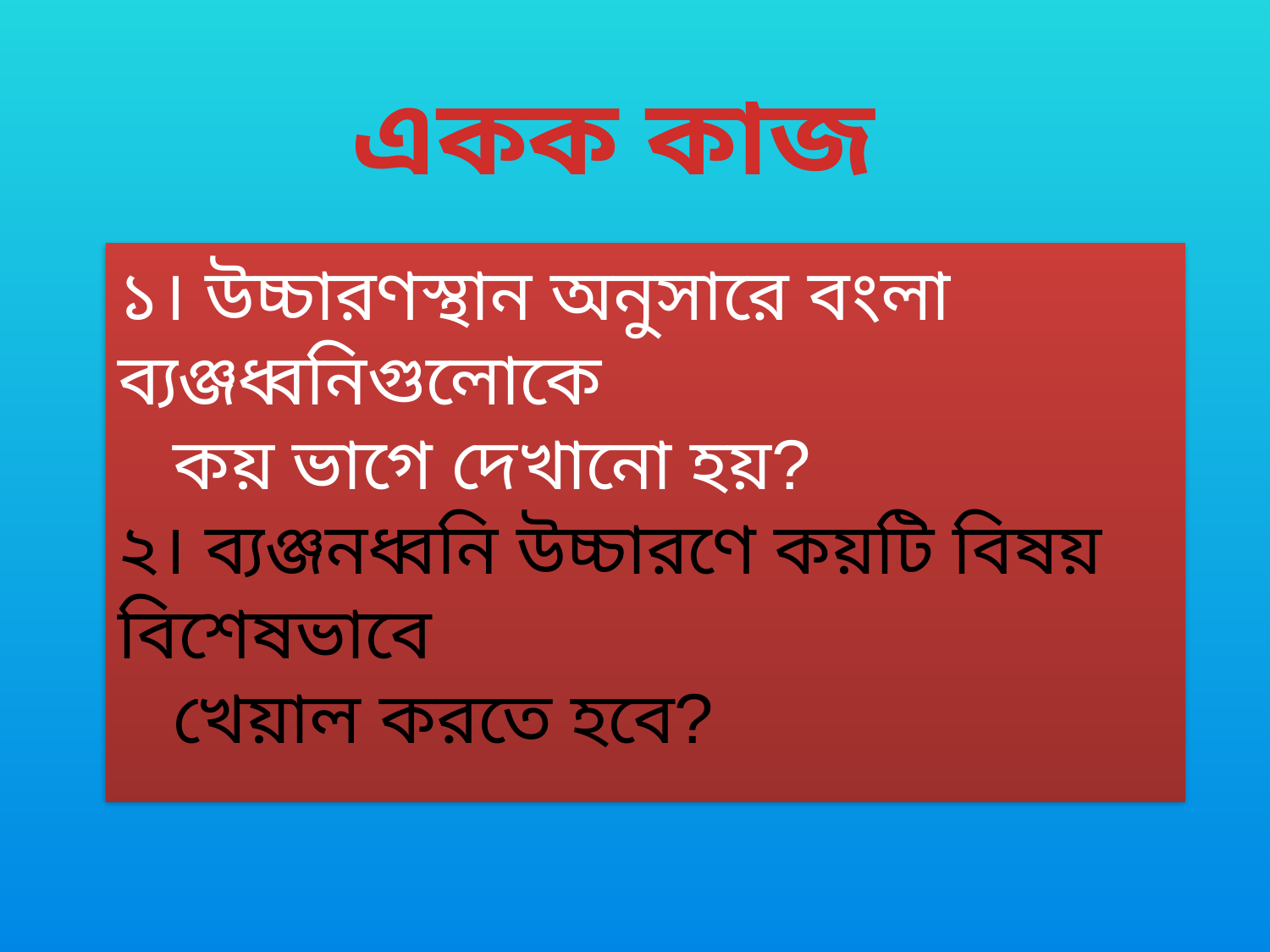

একক কাজ
১। উচ্চারণস্থান অনুসারে বংলা ব্যঞ্জধ্বনিগুলোকে
   কয় ভাগে দেখানো হয়?
২। ব্যঞ্জনধ্বনি উচ্চারণে কয়টি বিষয় বিশেষভাবে
   খেয়াল করতে হবে?